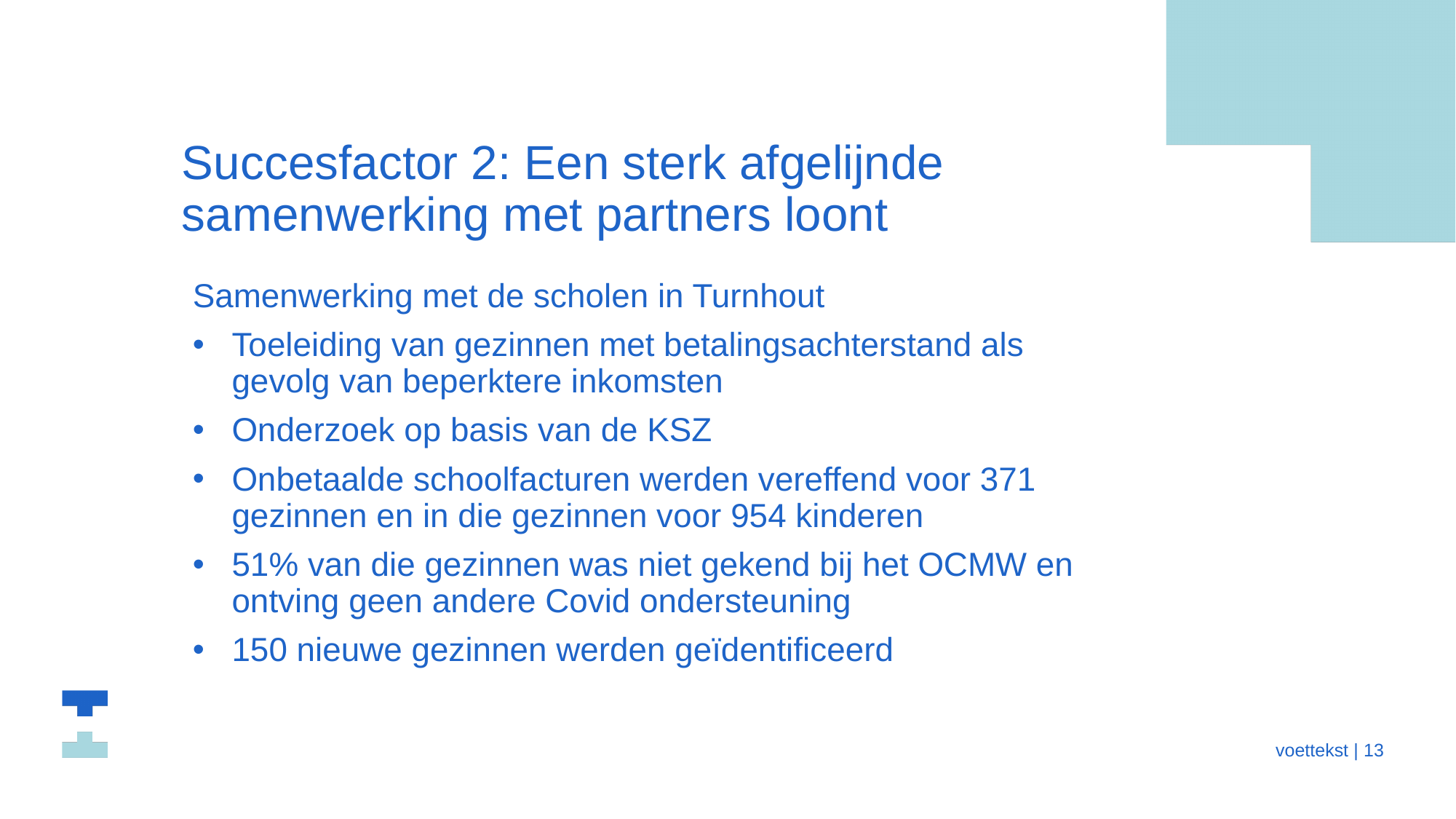

# Succesfactor 2: Een sterk afgelijnde samenwerking met partners loont
Samenwerking met de scholen in Turnhout
Toeleiding van gezinnen met betalingsachterstand als gevolg van beperktere inkomsten
Onderzoek op basis van de KSZ
Onbetaalde schoolfacturen werden vereffend voor 371 gezinnen en in die gezinnen voor 954 kinderen
51% van die gezinnen was niet gekend bij het OCMW en ontving geen andere Covid ondersteuning
150 nieuwe gezinnen werden geïdentificeerd
 voettekst | 13